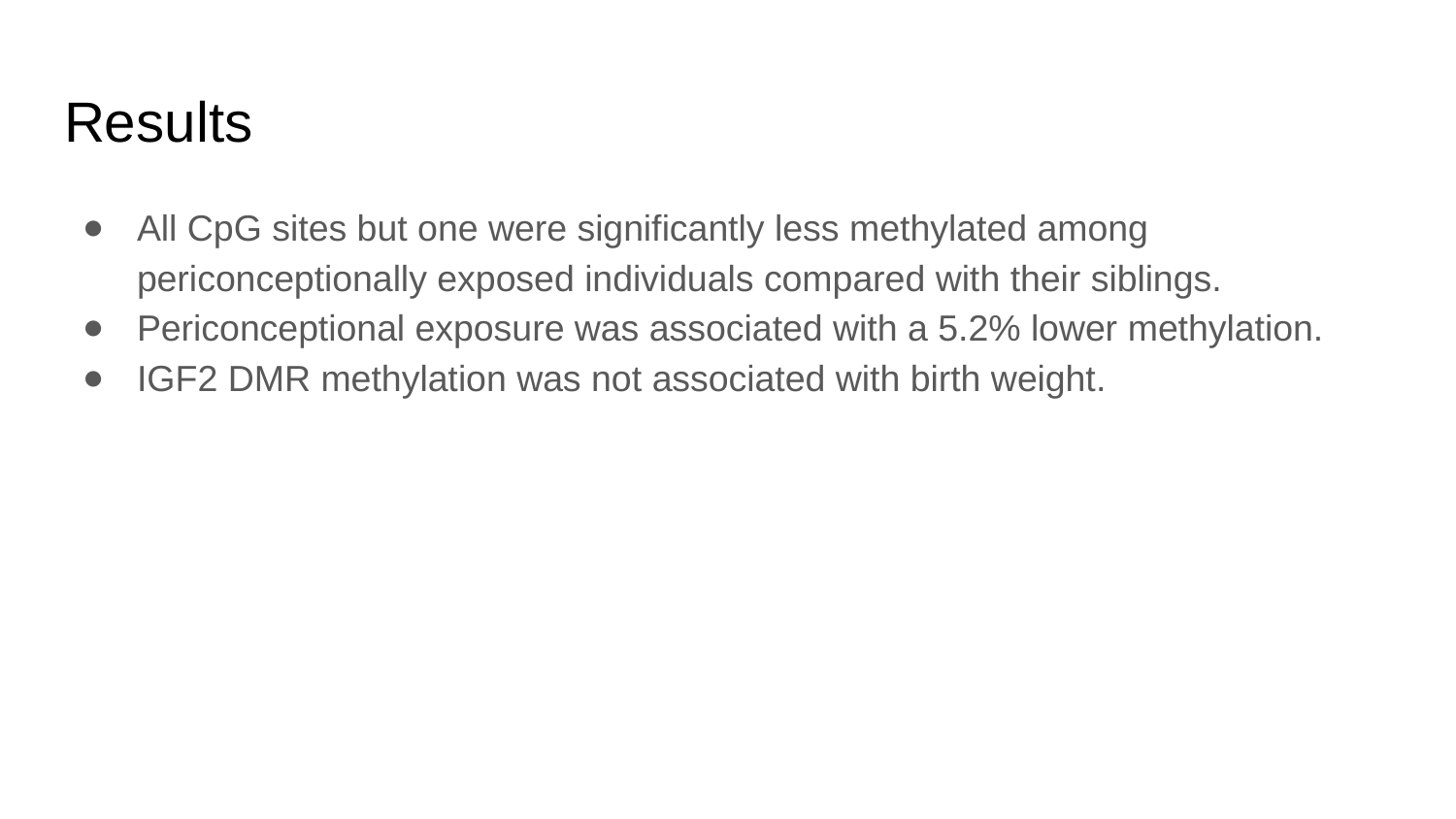

# Results
All CpG sites but one were significantly less methylated among periconceptionally exposed individuals compared with their siblings.
Periconceptional exposure was associated with a 5.2% lower methylation.
IGF2 DMR methylation was not associated with birth weight.